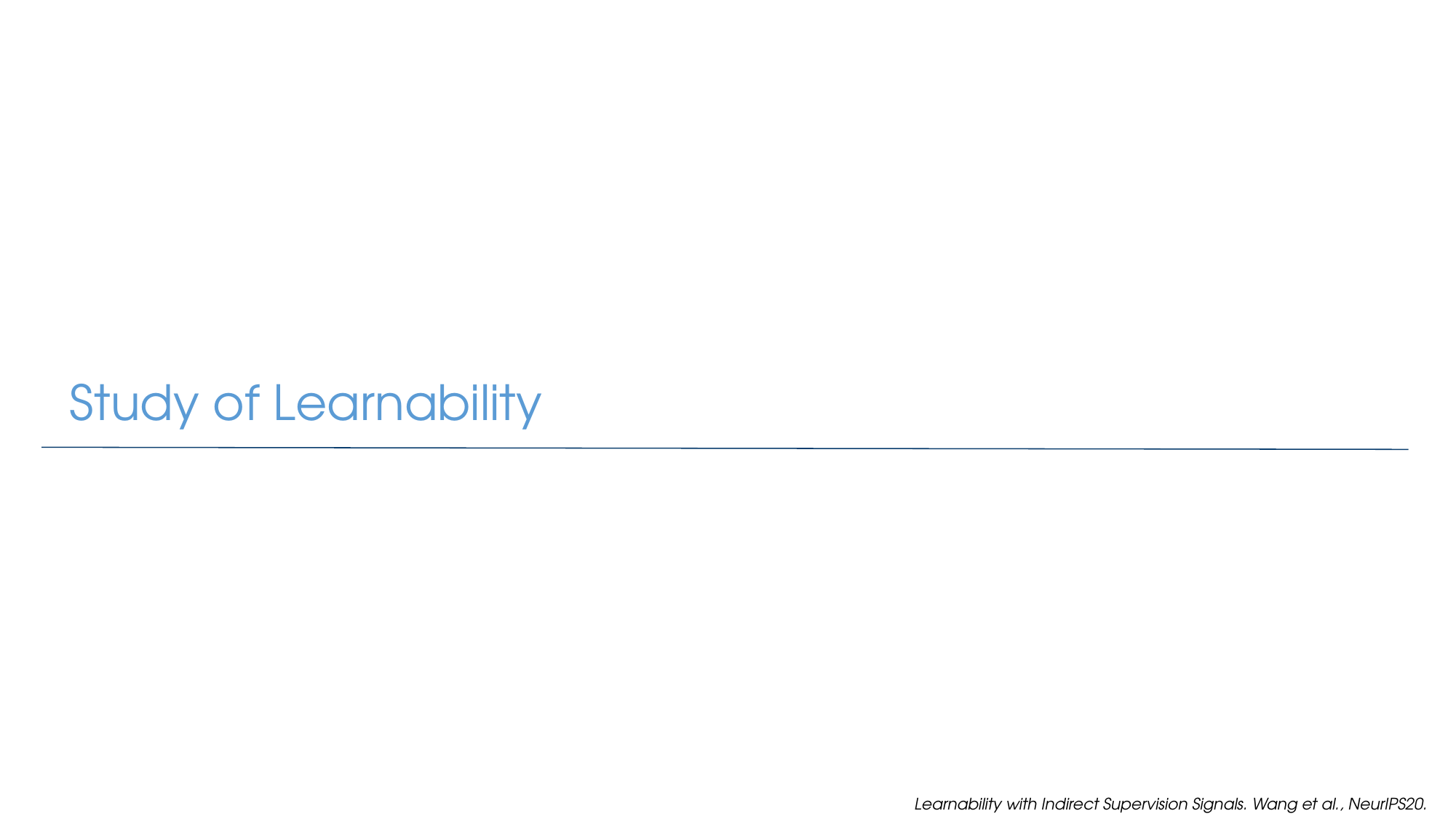

# Study of Learnability
Learnability with Indirect Supervision Signals. Wang et al., NeurIPS20.